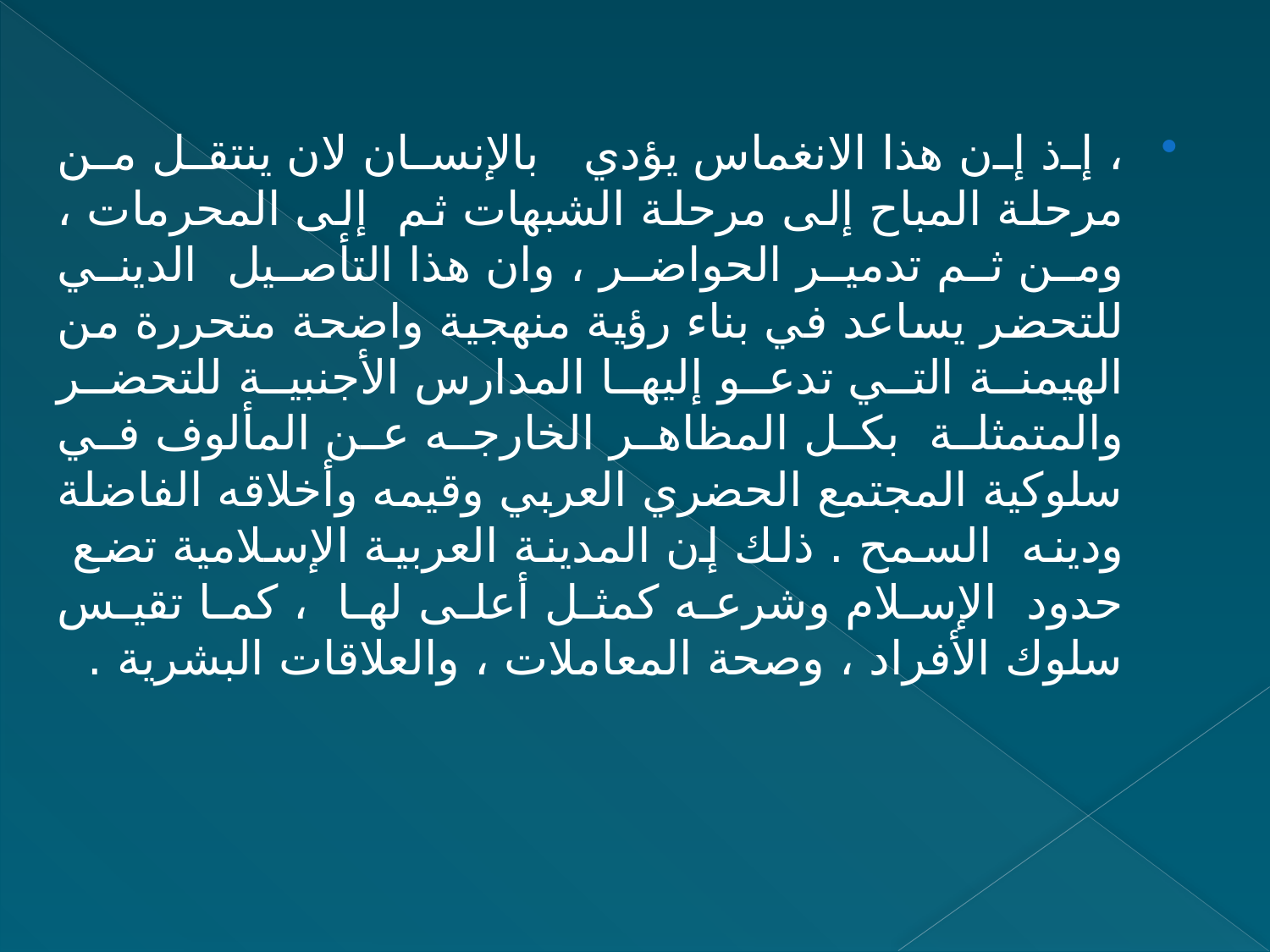

، إذ إن هذا الانغماس يؤدي   بالإنسان لان ينتقل من مرحلة المباح إلى مرحلة الشبهات ثم  إلى المحرمات ، ومن ثم تدمير الحواضر ، وان هذا التأصيل  الديني للتحضر يساعد في بناء رؤية منهجية واضحة متحررة من الهيمنة التي تدعو إليها المدارس الأجنبية للتحضر والمتمثلة  بكل المظاهر الخارجه عن المألوف في سلوكية المجتمع الحضري العربي وقيمه وأخلاقه الفاضلة ودينه  السمح . ذلك إن المدينة العربية الإسلامية تضع  حدود  الإسلام وشرعه كمثل أعلى لها  ، كما تقيس سلوك الأفراد ، وصحة المعاملات ، والعلاقات البشرية .